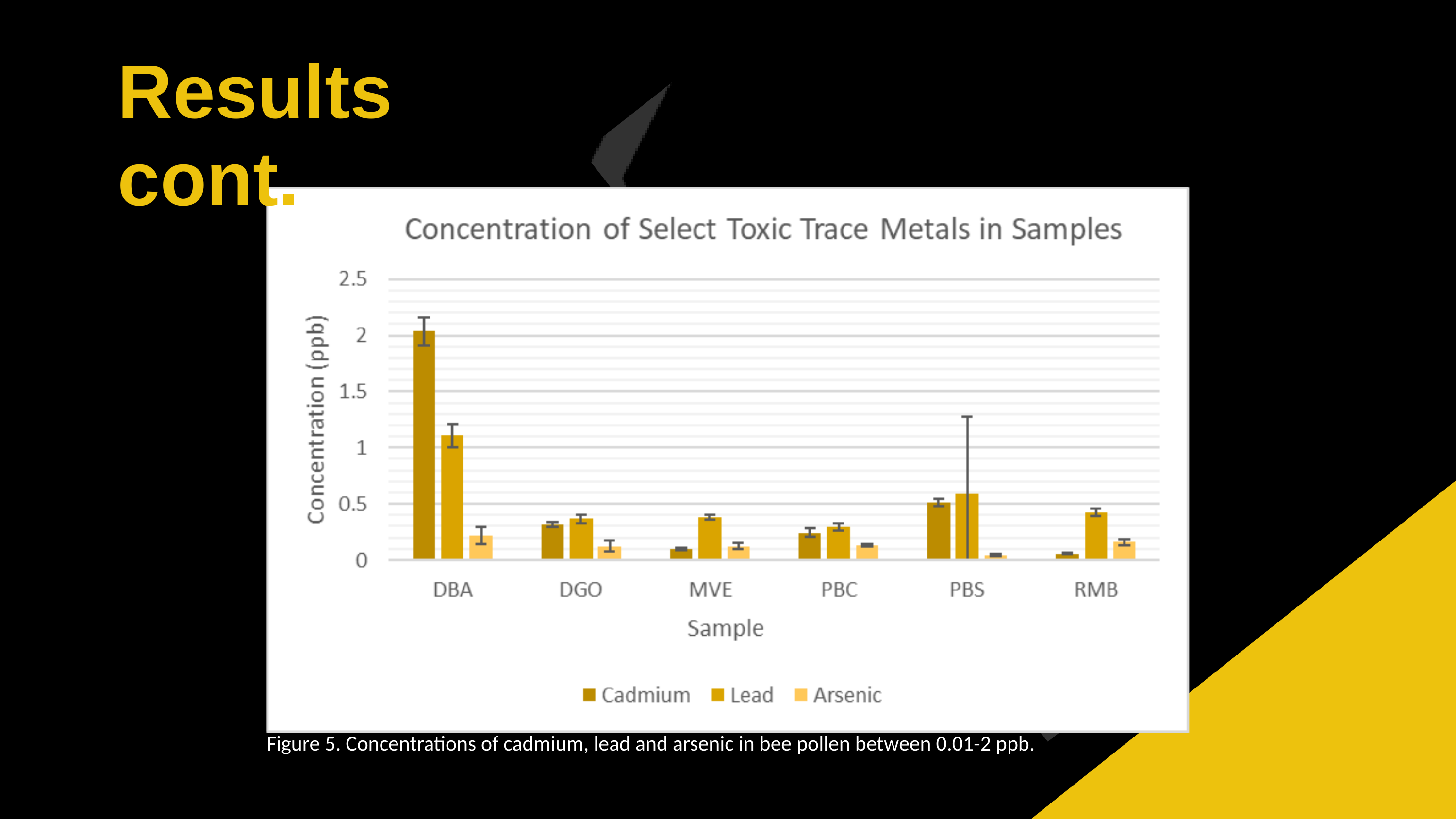

Results cont.

Figure 5. Concentrations of cadmium, lead and arsenic in bee pollen between 0.01-2 ppb.